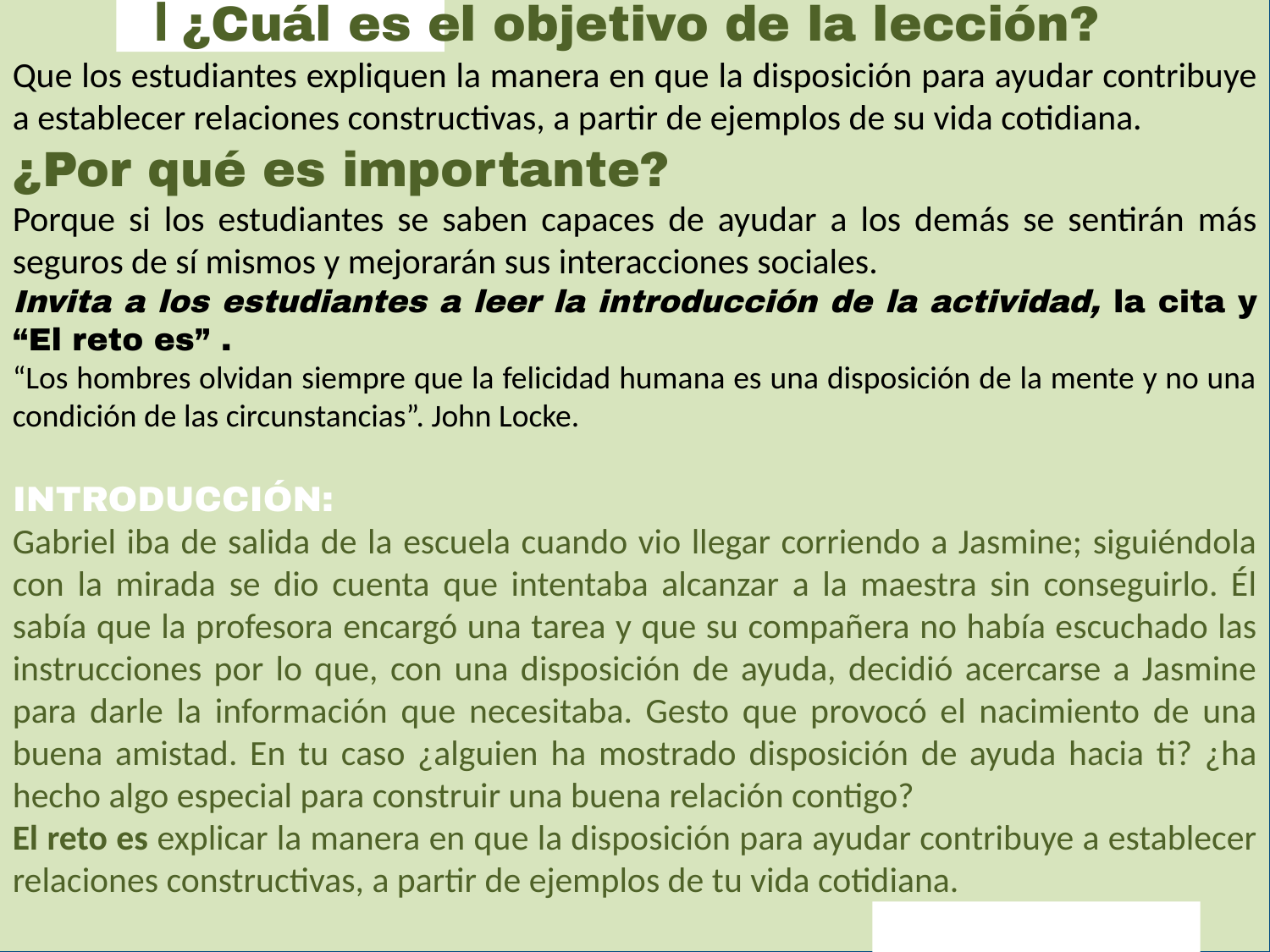

I ¿Cuál es el objetivo de la lección?
Que los estudiantes expliquen la manera en que la disposición para ayudar contribuye a establecer relaciones constructivas, a partir de ejemplos de su vida cotidiana.
¿Por qué es importante?
Porque si los estudiantes se saben capaces de ayudar a los demás se sentirán más seguros de sí mismos y mejorarán sus interacciones sociales.
Invita a los estudiantes a leer la introducción de la actividad, la cita y “El reto es” .
“Los hombres olvidan siempre que la felicidad humana es una disposición de la mente y no una condición de las circunstancias”. John Locke.

INTRODUCCIÓN:
Gabriel iba de salida de la escuela cuando vio llegar corriendo a Jasmine; siguiéndola con la mirada se dio cuenta que intentaba alcanzar a la maestra sin conseguirlo. Él sabía que la profesora encargó una tarea y que su compañera no había escuchado las instrucciones por lo que, con una disposición de ayuda, decidió acercarse a Jasmine para darle la información que necesitaba. Gesto que provocó el nacimiento de una buena amistad. En tu caso ¿alguien ha mostrado disposición de ayuda hacia ti? ¿ha hecho algo especial para construir una buena relación contigo?
El reto es explicar la manera en que la disposición para ayudar contribuye a establecer relaciones constructivas, a partir de ejemplos de tu vida cotidiana.